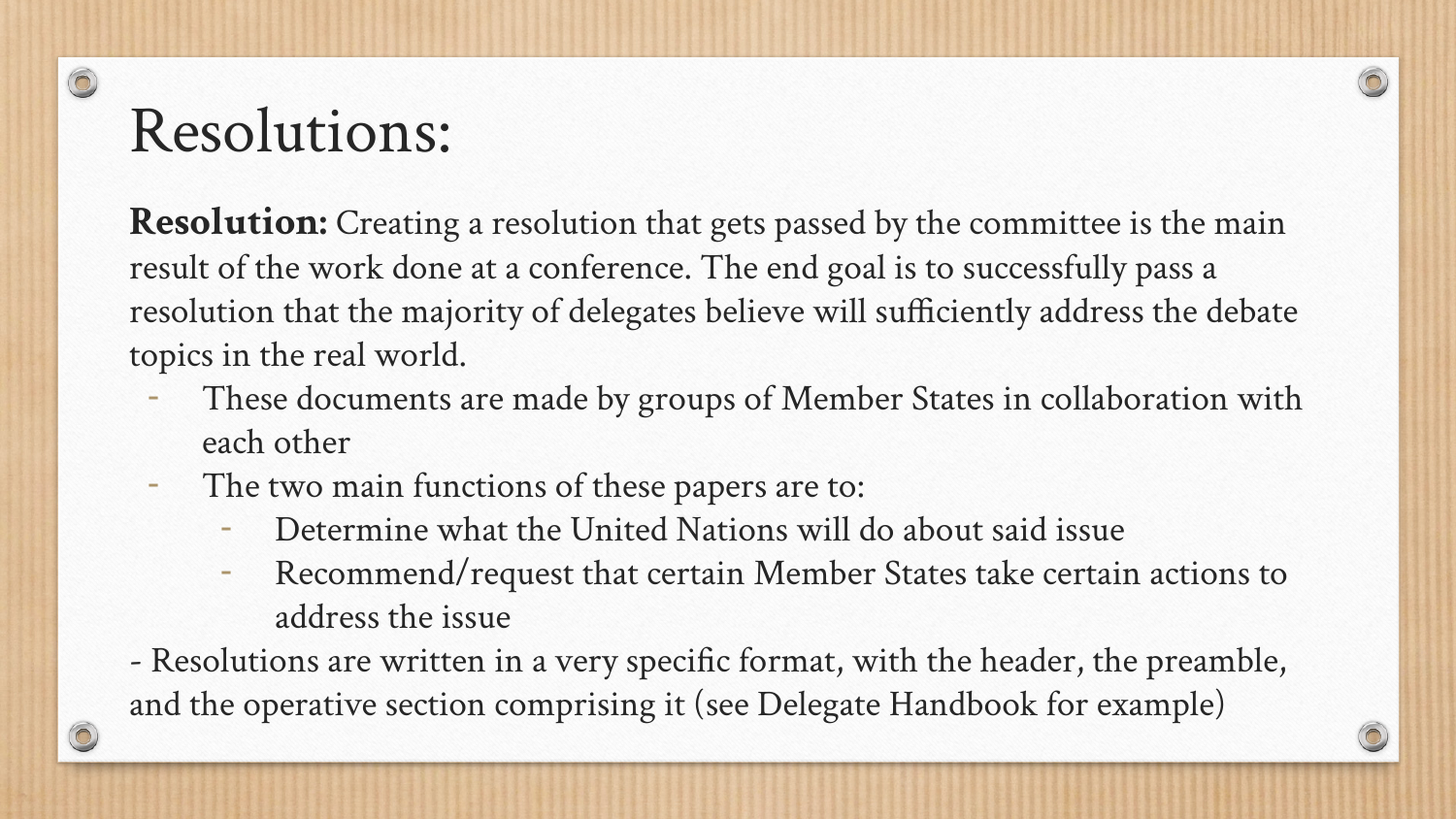

# Resolutions:
Resolution: Creating a resolution that gets passed by the committee is the main result of the work done at a conference. The end goal is to successfully pass a resolution that the majority of delegates believe will sufficiently address the debate topics in the real world.
These documents are made by groups of Member States in collaboration with each other
The two main functions of these papers are to:
Determine what the United Nations will do about said issue
Recommend/request that certain Member States take certain actions to address the issue
- Resolutions are written in a very specific format, with the header, the preamble, and the operative section comprising it (see Delegate Handbook for example)